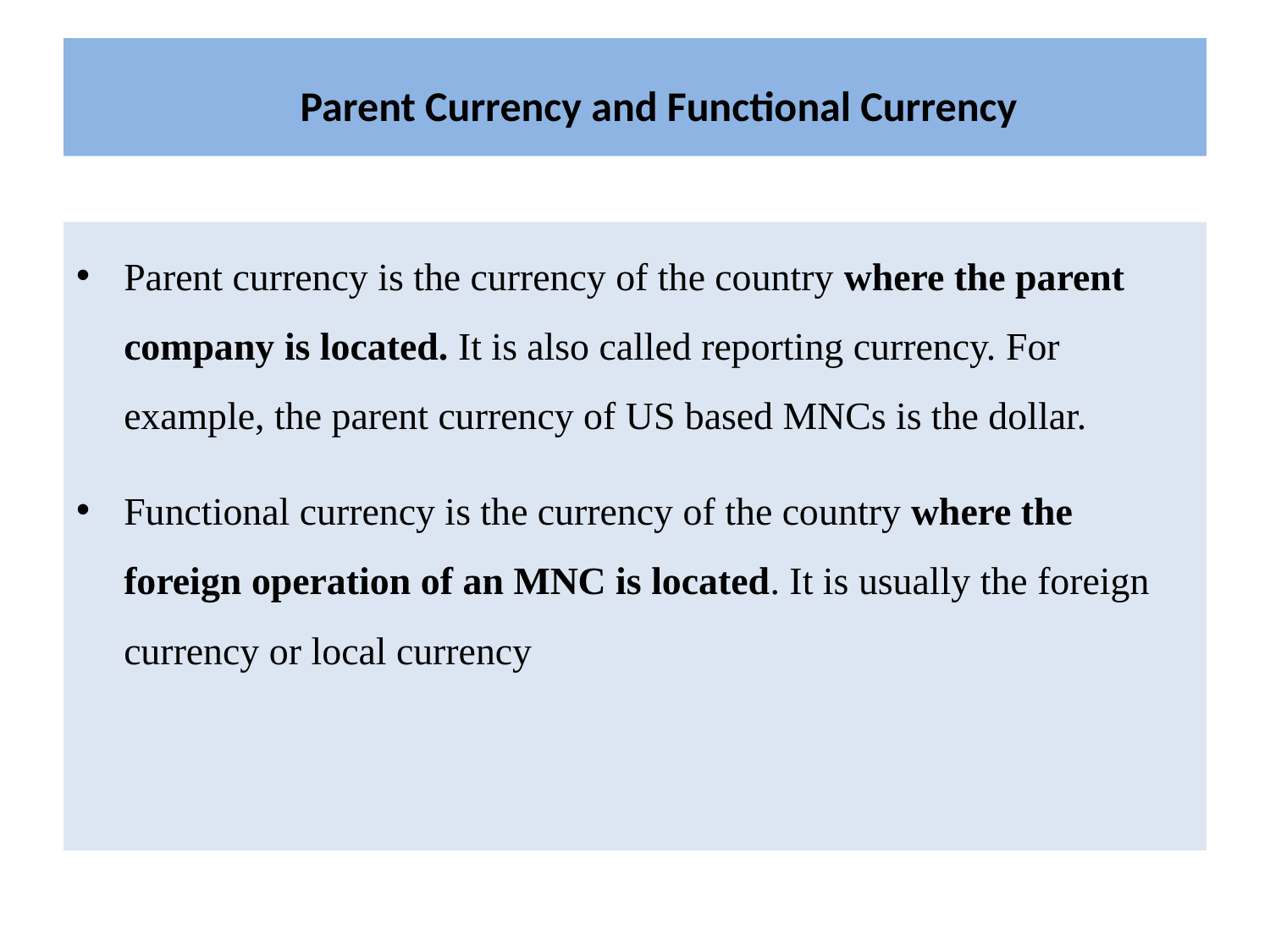

# Parent Currency and Functional Currency
Parent currency is the currency of the country where the parent company is located. It is also called reporting currency. For example, the parent currency of US based MNCs is the dollar.
Functional currency is the currency of the country where the foreign operation of an MNC is located. It is usually the foreign currency or local currency